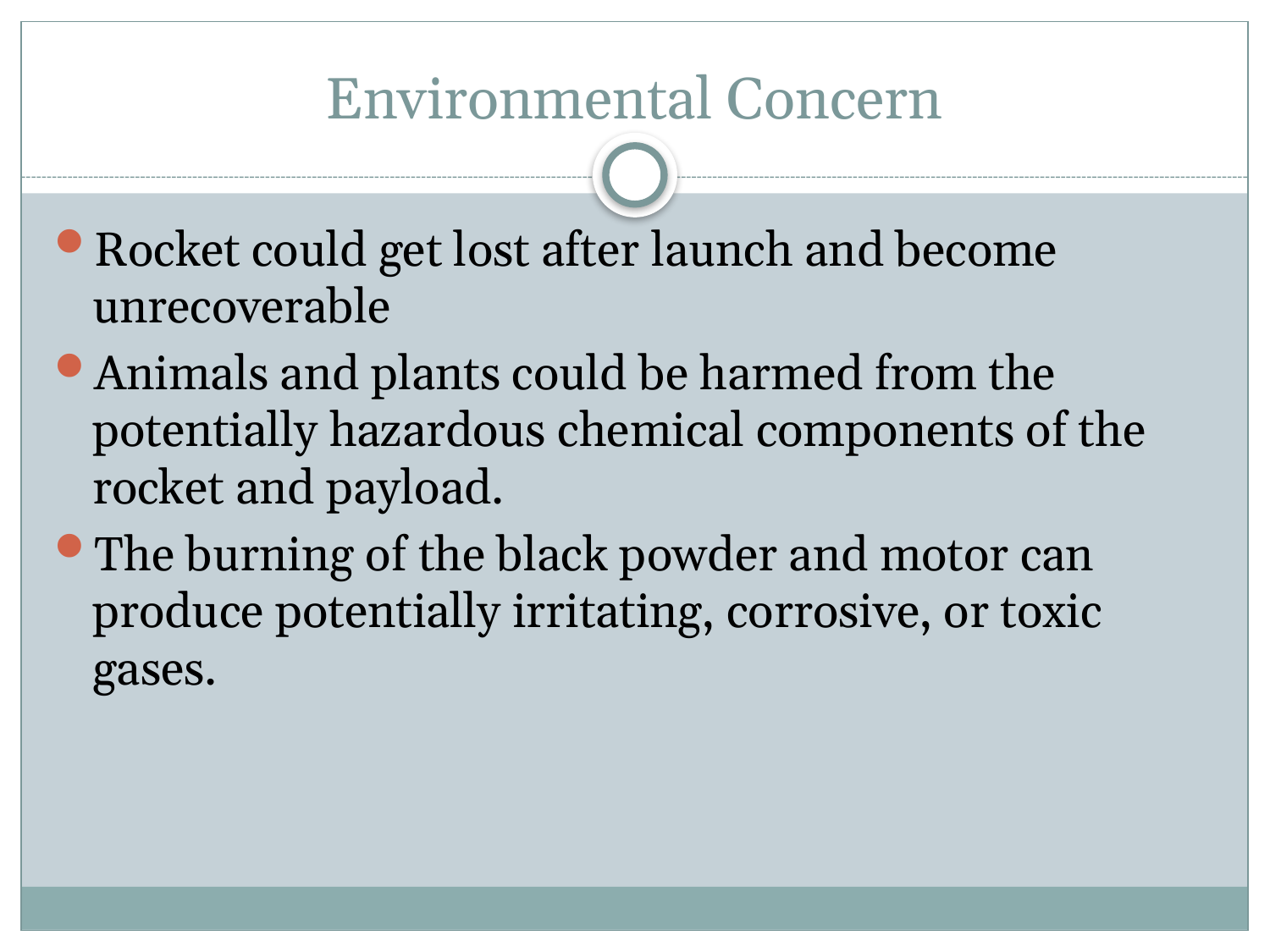

# Environmental Concern
Rocket could get lost after launch and become unrecoverable
Animals and plants could be harmed from the potentially hazardous chemical components of the rocket and payload.
The burning of the black powder and motor can produce potentially irritating, corrosive, or toxic gases.